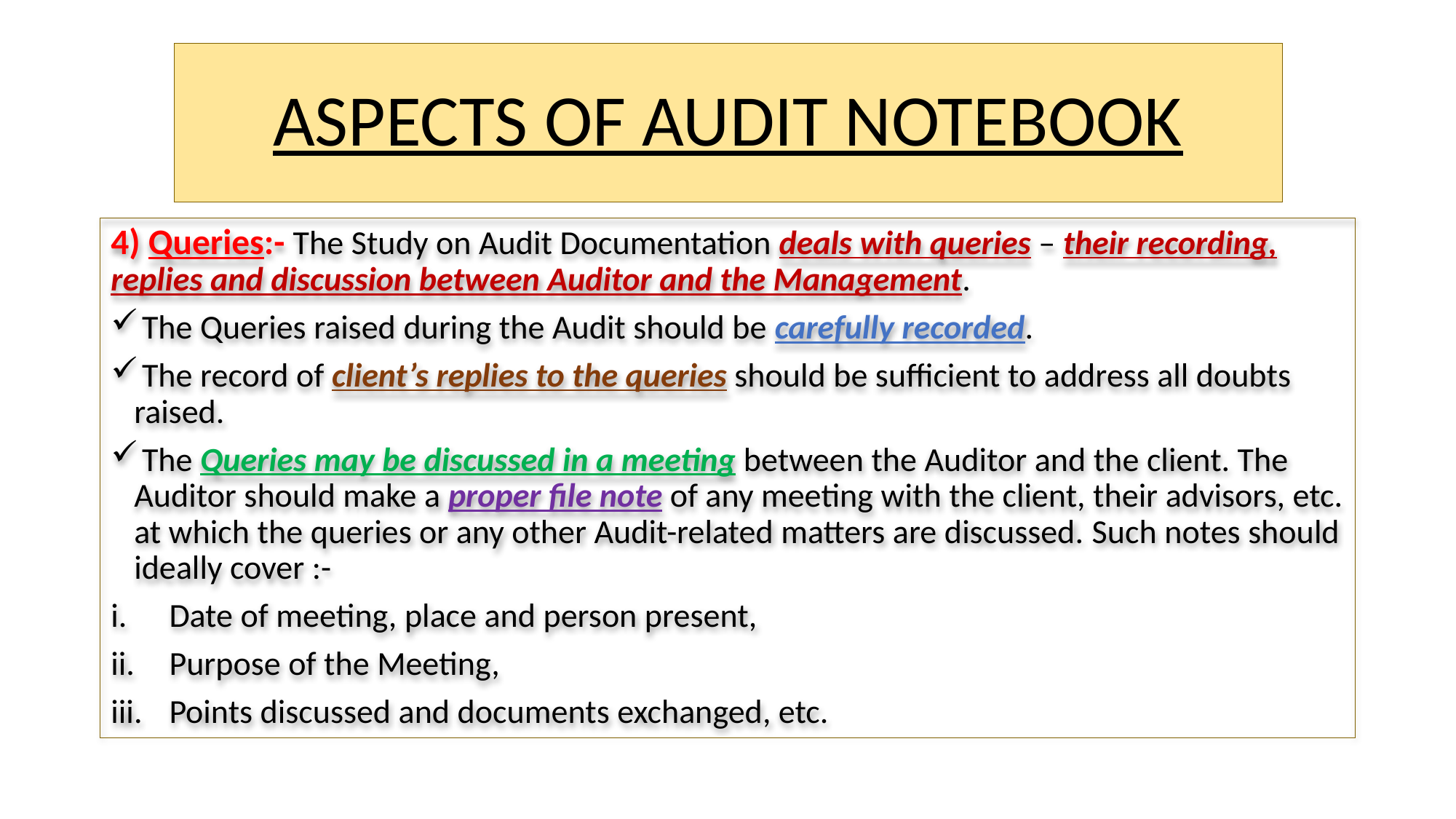

# ASPECTS OF AUDIT NOTEBOOK
4) Queries:- The Study on Audit Documentation deals with queries – their recording, replies and discussion between Auditor and the Management.
 The Queries raised during the Audit should be carefully recorded.
 The record of client’s replies to the queries should be sufficient to address all doubts raised.
 The Queries may be discussed in a meeting between the Auditor and the client. The Auditor should make a proper file note of any meeting with the client, their advisors, etc. at which the queries or any other Audit-related matters are discussed. Such notes should ideally cover :-
Date of meeting, place and person present,
Purpose of the Meeting,
Points discussed and documents exchanged, etc.